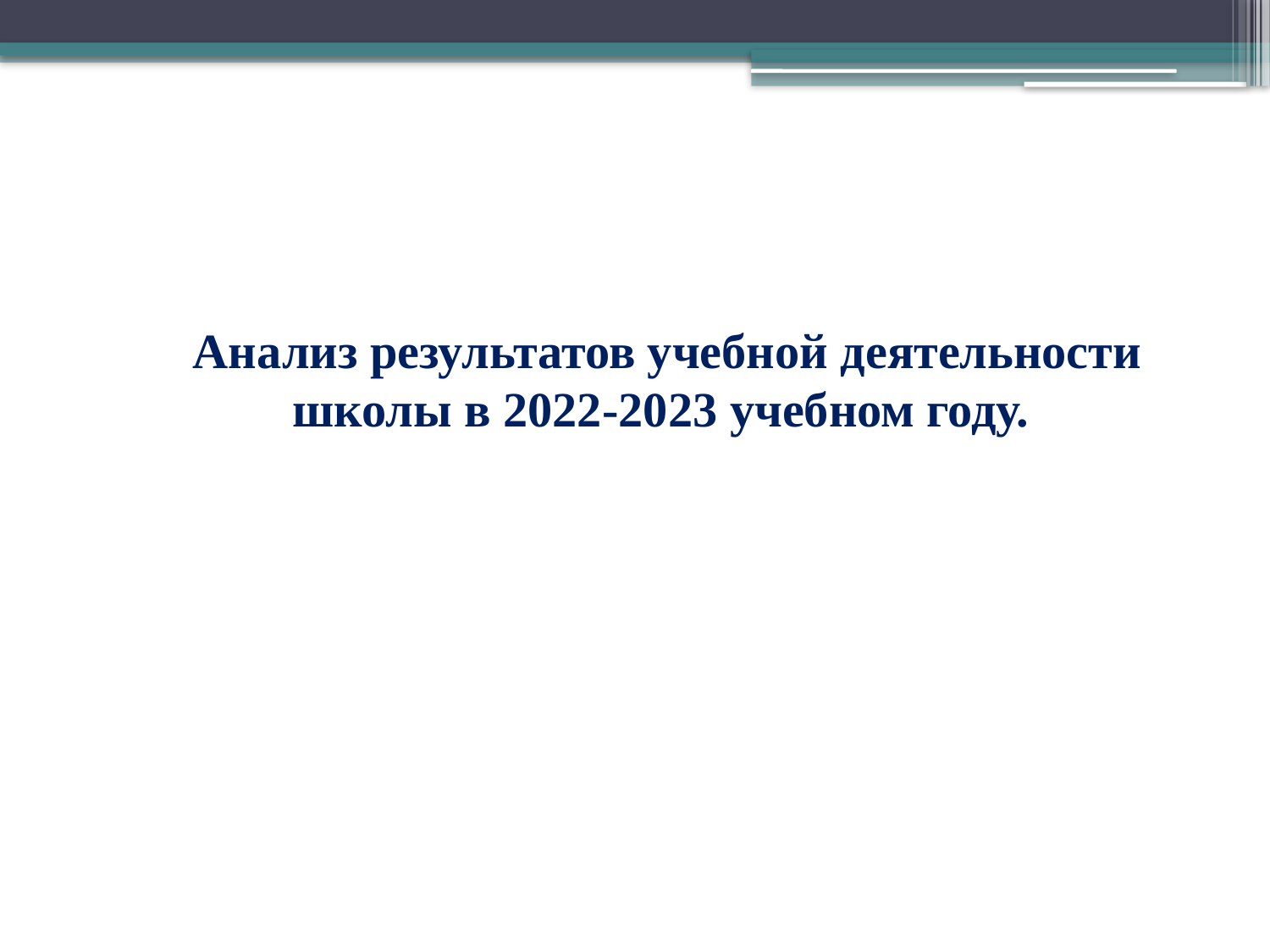

Анализ результатов учебной деятельности школы в 2022-2023 учебном году.